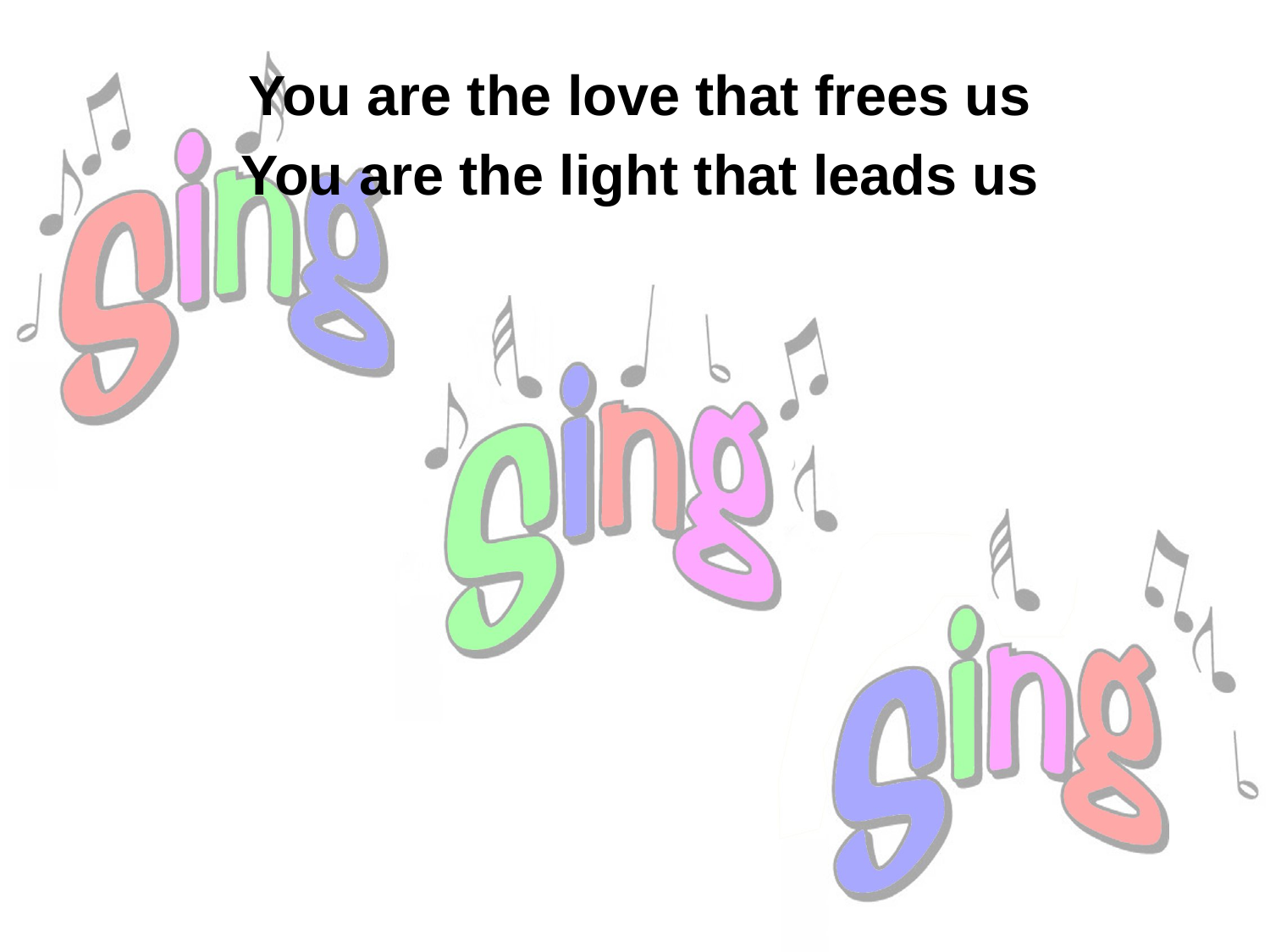

You are the love that frees us
You are the light that leads us